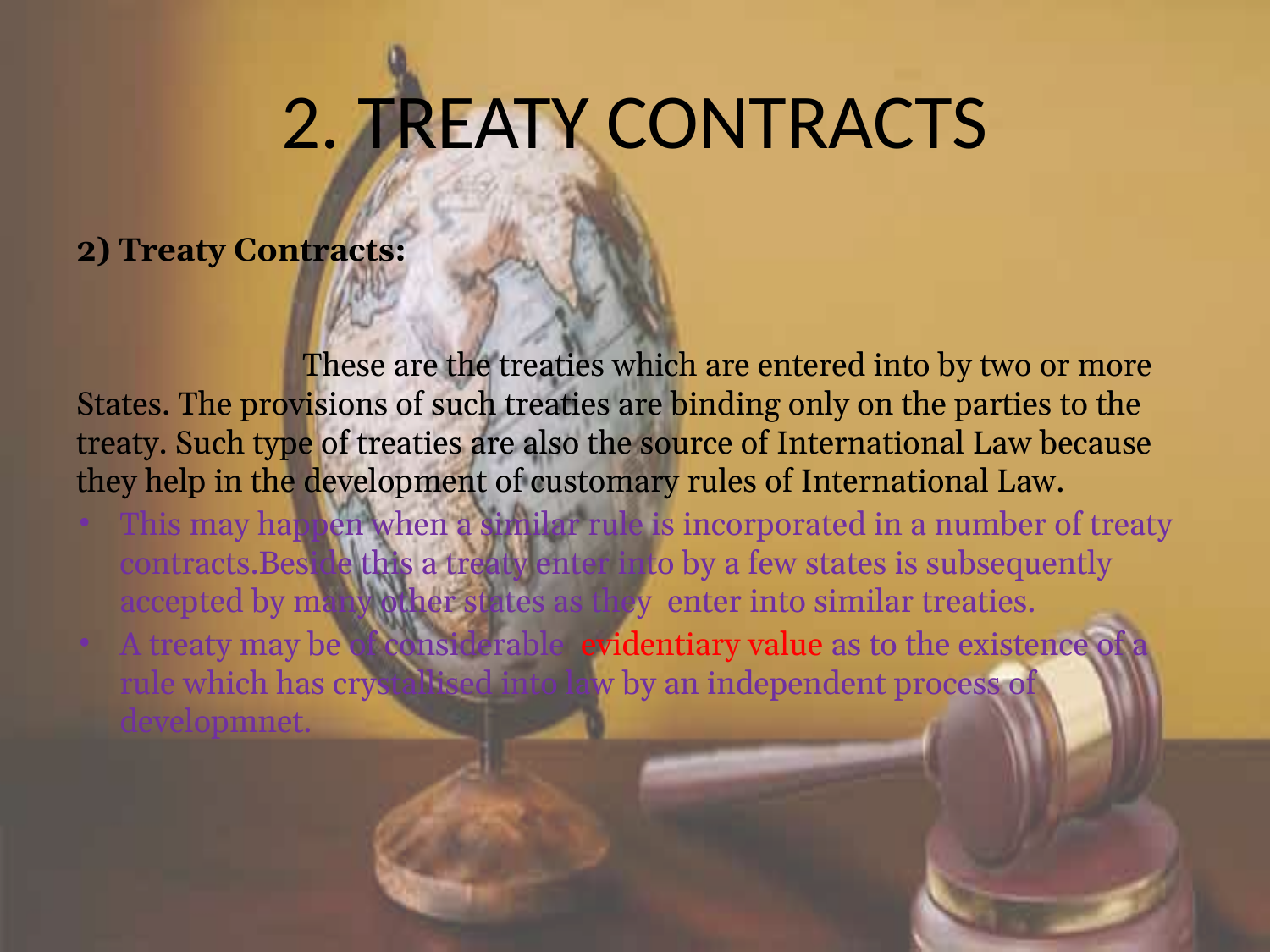

# 2. TREATY CONTRACTS
2) Treaty Contracts:
                             These are the treaties which are entered into by two or more States. The provisions of such treaties are binding only on the parties to the treaty. Such type of treaties are also the source of International Law because they help in the development of customary rules of International Law.
This may happen when a similar rule is incorporated in a number of treaty contracts.Beside this a treaty enter into by a few states is subsequently accepted by many other states as they  enter into similar treaties.
A treaty may be of considerable  evidentiary value as to the existence of a rule which has crystallised into law by an independent process of developmnet.